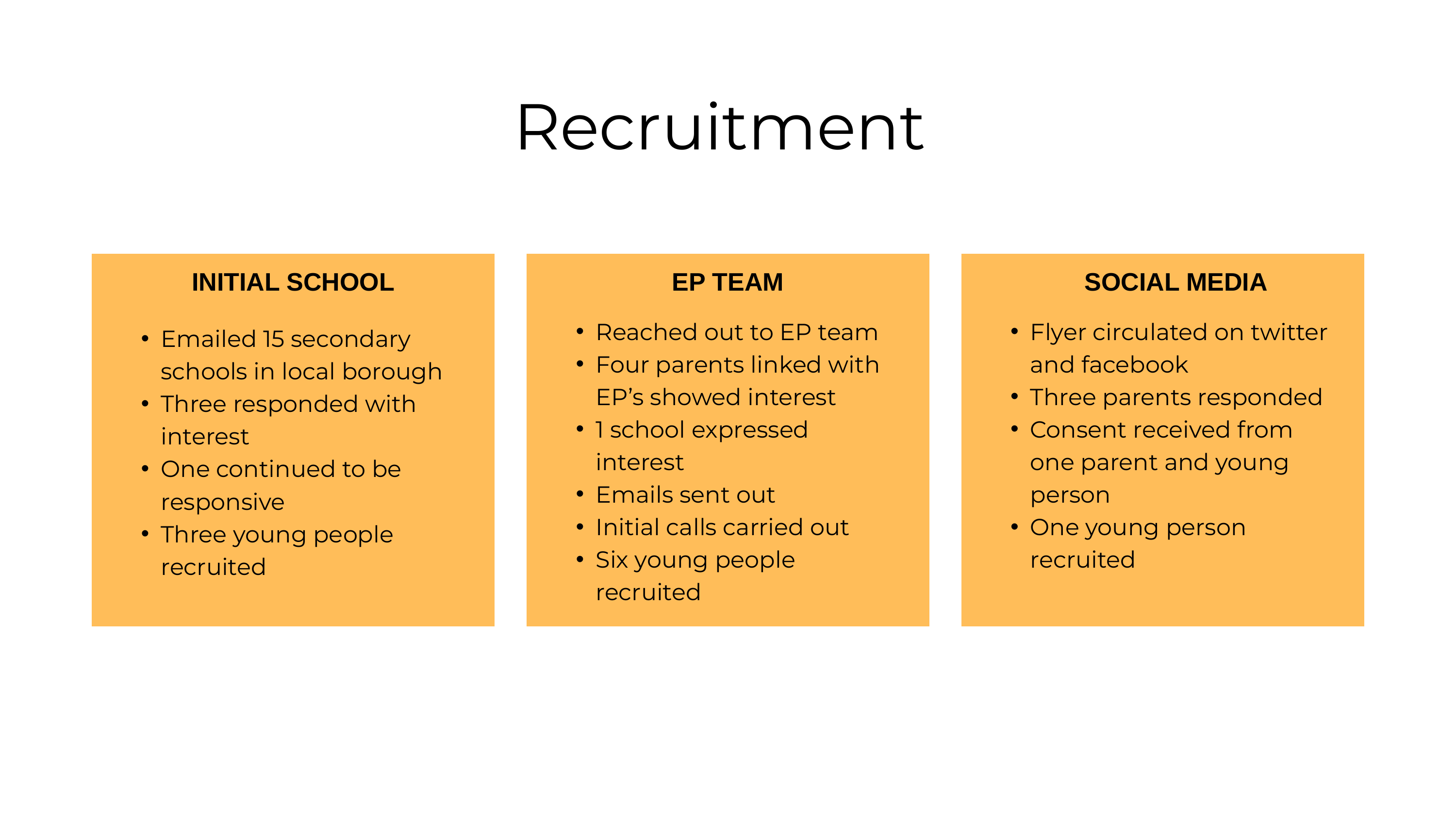

Recruitment

INITIAL SCHOOL
EP TEAM
SOCIAL MEDIA
Reached out to EP team
Four parents linked with EP’s showed interest
1 school expressed interest
Emails sent out
Initial calls carried out
Six young people recruited
Flyer circulated on twitter and facebook
Three parents responded
Consent received from one parent and young person
One young person recruited

Emailed 15 secondary schools in local borough
Three responded with interest
One continued to be responsive
Three young people recruited